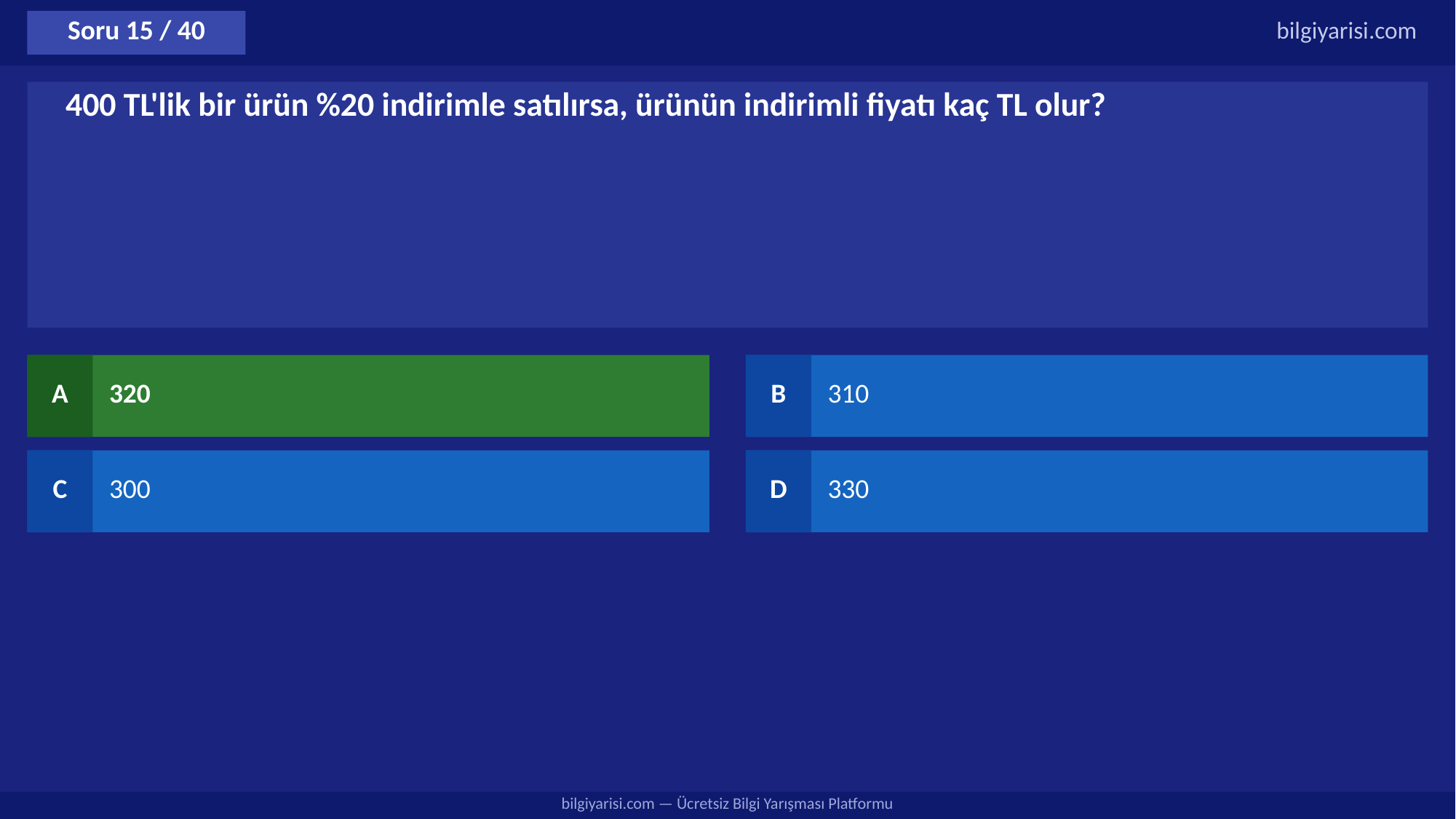

Soru 15 / 40
bilgiyarisi.com

400 TL'lik bir ürün %20 indirimle satılırsa, ürünün indirimli fiyatı kaç TL olur?

A
320

B
310

C
300

D
330
bilgiyarisi.com — Ücretsiz Bilgi Yarışması Platformu